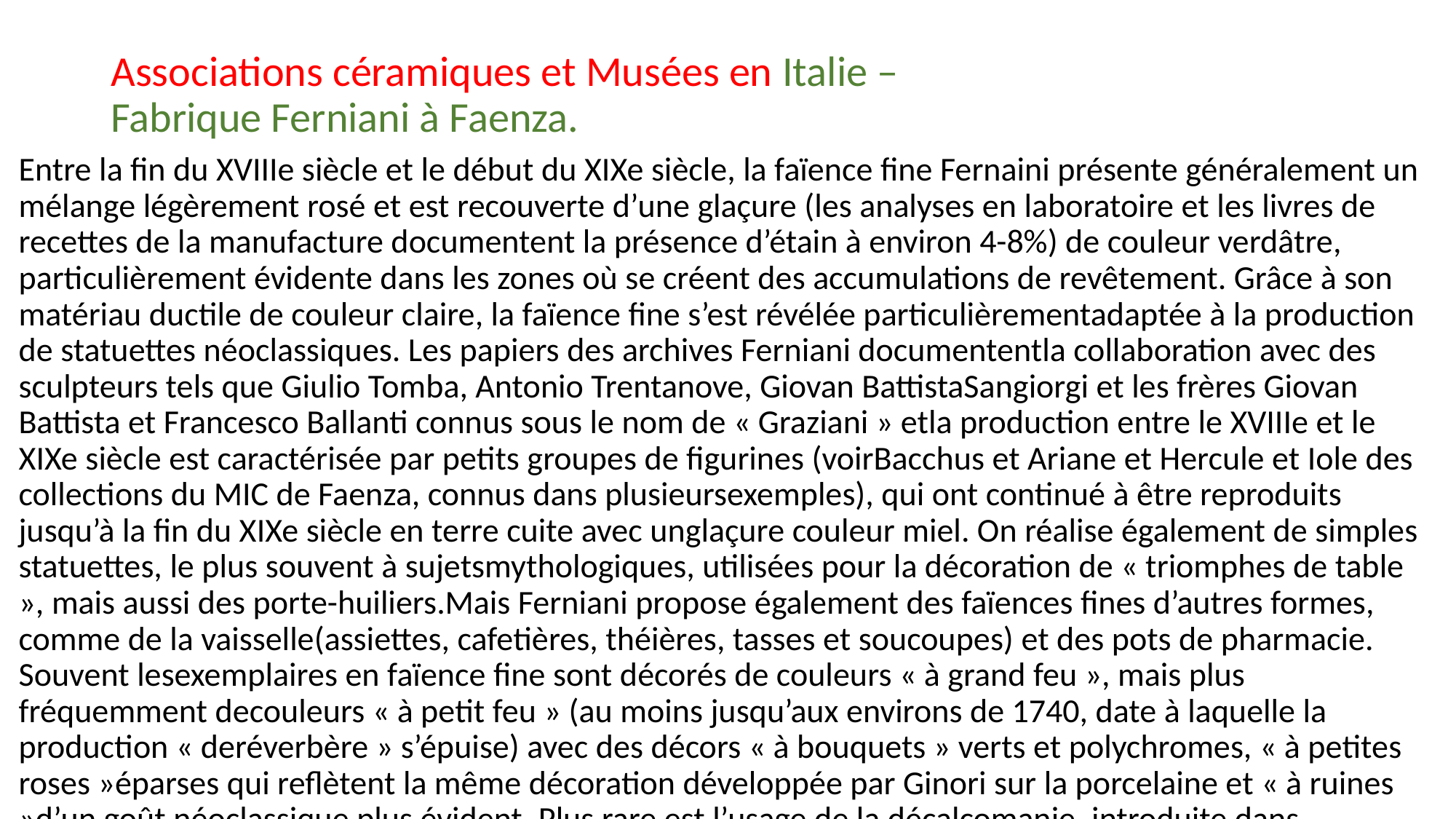

# Associations céramiques et Musées en Italie – Fabrique Ferniani à Faenza.
Entre la fin du XVIIIe siècle et le début du XIXe siècle, la faïence fine Fernaini présente généralement un mélange légèrement rosé et est recouverte d’une glaçure (les analyses en laboratoire et les livres de recettes de la manufacture documentent la présence d’étain à environ 4-8%) de couleur verdâtre, particulièrement évidente dans les zones où se créent des accumulations de revêtement. Grâce à son matériau ductile de couleur claire, la faïence fine s’est révélée particulièrementadaptée à la production de statuettes néoclassiques. Les papiers des archives Ferniani documententla collaboration avec des sculpteurs tels que Giulio Tomba, Antonio Trentanove, Giovan BattistaSangiorgi et les frères Giovan Battista et Francesco Ballanti connus sous le nom de « Graziani » etla production entre le XVIIIe et le XIXe siècle est caractérisée par petits groupes de figurines (voirBacchus et Ariane et Hercule et Iole des collections du MIC de Faenza, connus dans plusieursexemples), qui ont continué à être reproduits jusqu’à la fin du XIXe siècle en terre cuite avec unglaçure couleur miel. On réalise également de simples statuettes, le plus souvent à sujetsmythologiques, utilisées pour la décoration de « triomphes de table », mais aussi des porte-huiliers.Mais Ferniani propose également des faïences fines d’autres formes, comme de la vaisselle(assiettes, cafetières, théières, tasses et soucoupes) et des pots de pharmacie. Souvent lesexemplaires en faïence fine sont décorés de couleurs « à grand feu », mais plus fréquemment decouleurs « à petit feu » (au moins jusqu’aux environs de 1740, date à laquelle la production « deréverbère » s’épuise) avec des décors « à bouquets » verts et polychromes, « à petites roses »éparses qui reflètent la même décoration développée par Ginori sur la porcelaine et « à ruines »d’un goût néoclassique plus évident. Plus rare est l’usage de la décalcomanie, introduite dans lamanufacture vers 1791.